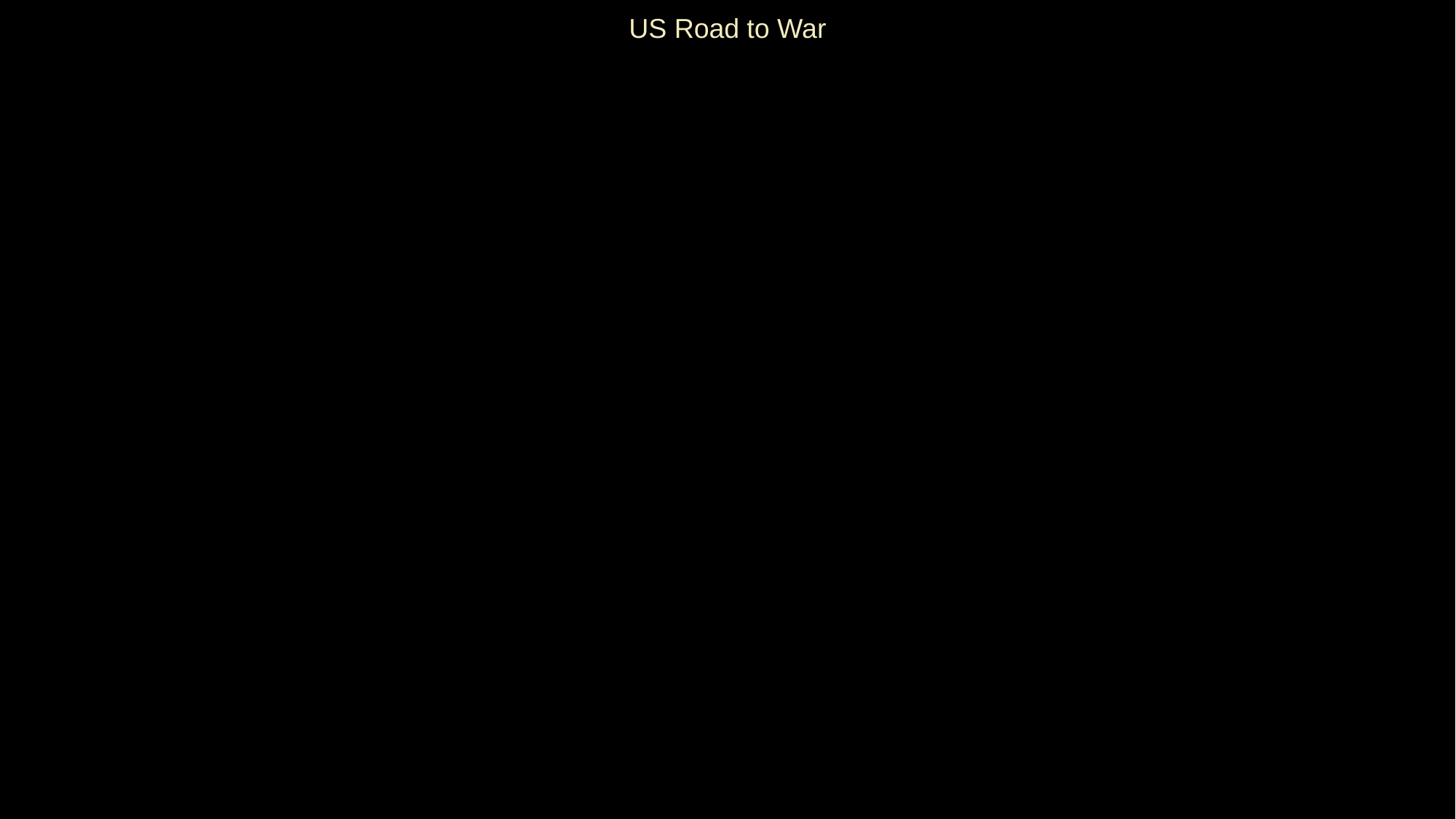

# US Road to War
British Blockade
	did not allow products to leave or enter Germany

German U-Boat Response
	counter to blockade, destroy all boats headed for British shores